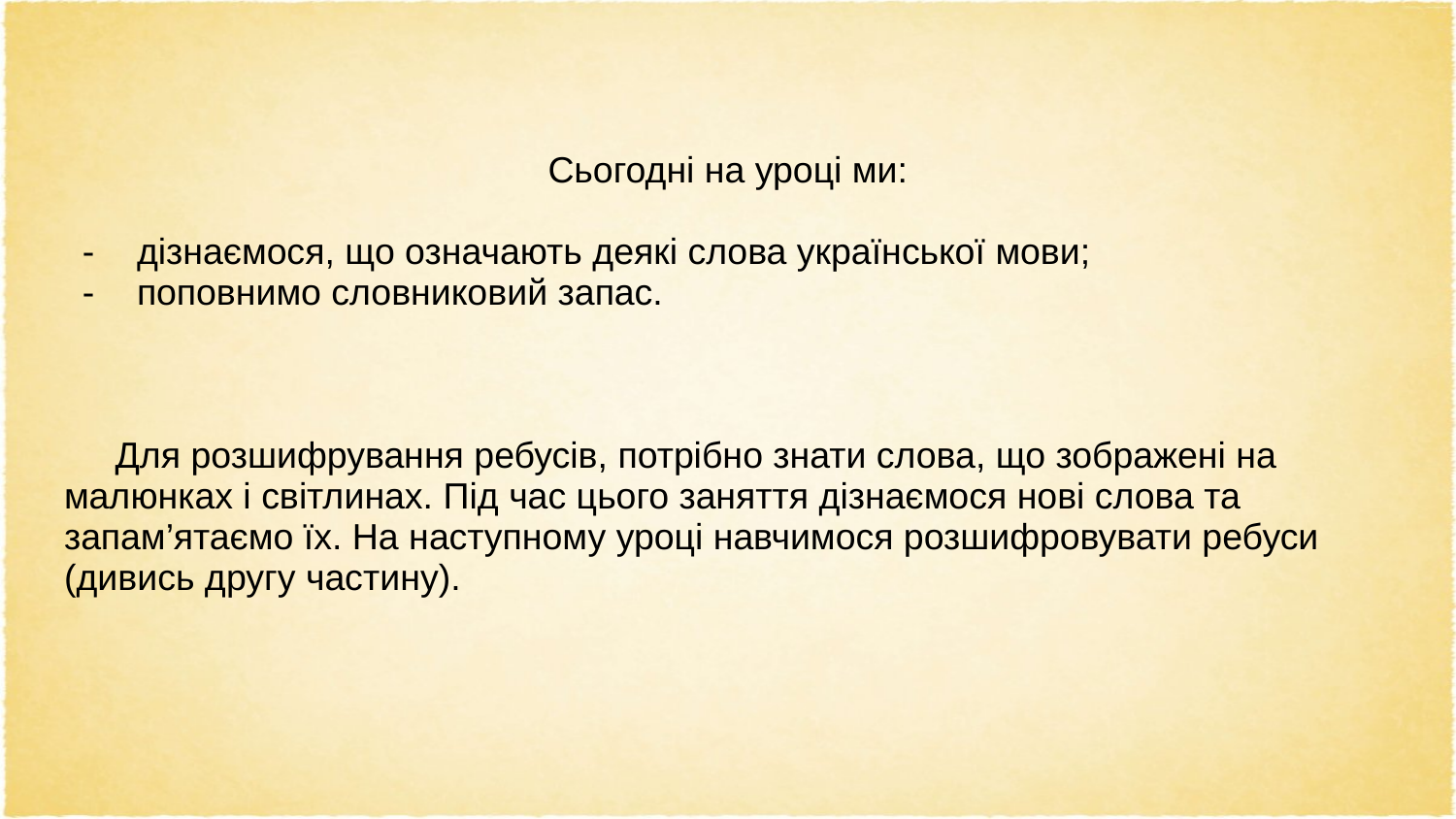

Сьогодні на уроці ми:

дізнаємося, що означають деякі слова української мови;
поповнимо словниковий запас.

     Для розшифрування ребусів, потрібно знати слова, що зображені на малюнках і світлинах. Під час цього заняття дізнаємося нові слова та запам’ятаємо їх. На наступному уроці навчимося розшифровувати ребуси (дивись другу частину).